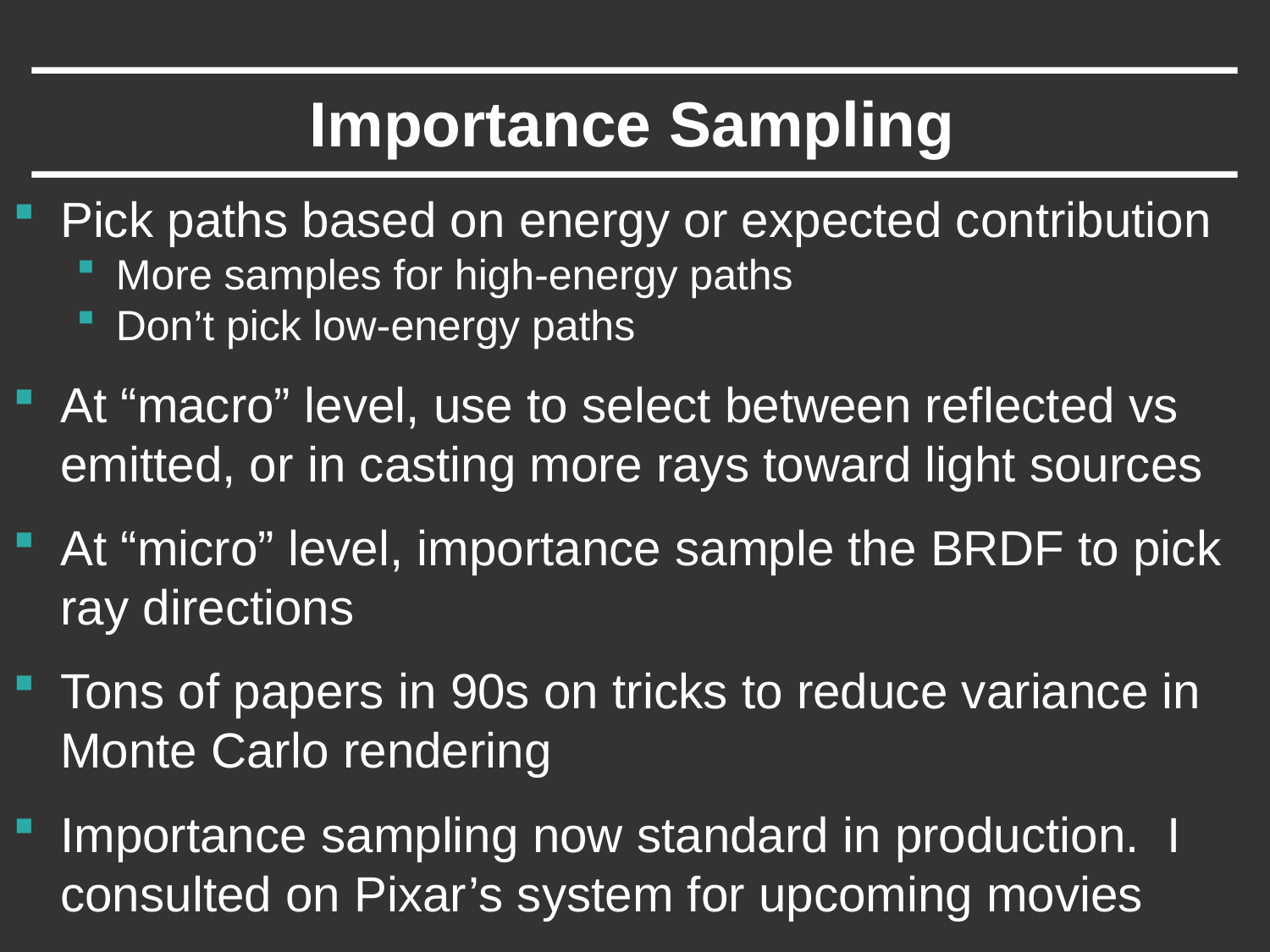

# Importance Sampling
Pick paths based on energy or expected contribution
More samples for high-energy paths
Don’t pick low-energy paths
At “macro” level, use to select between reflected vs emitted, or in casting more rays toward light sources
At “micro” level, importance sample the BRDF to pick ray directions
Tons of papers in 90s on tricks to reduce variance in Monte Carlo rendering
Importance sampling now standard in production.  I consulted on Pixar’s system for upcoming movies